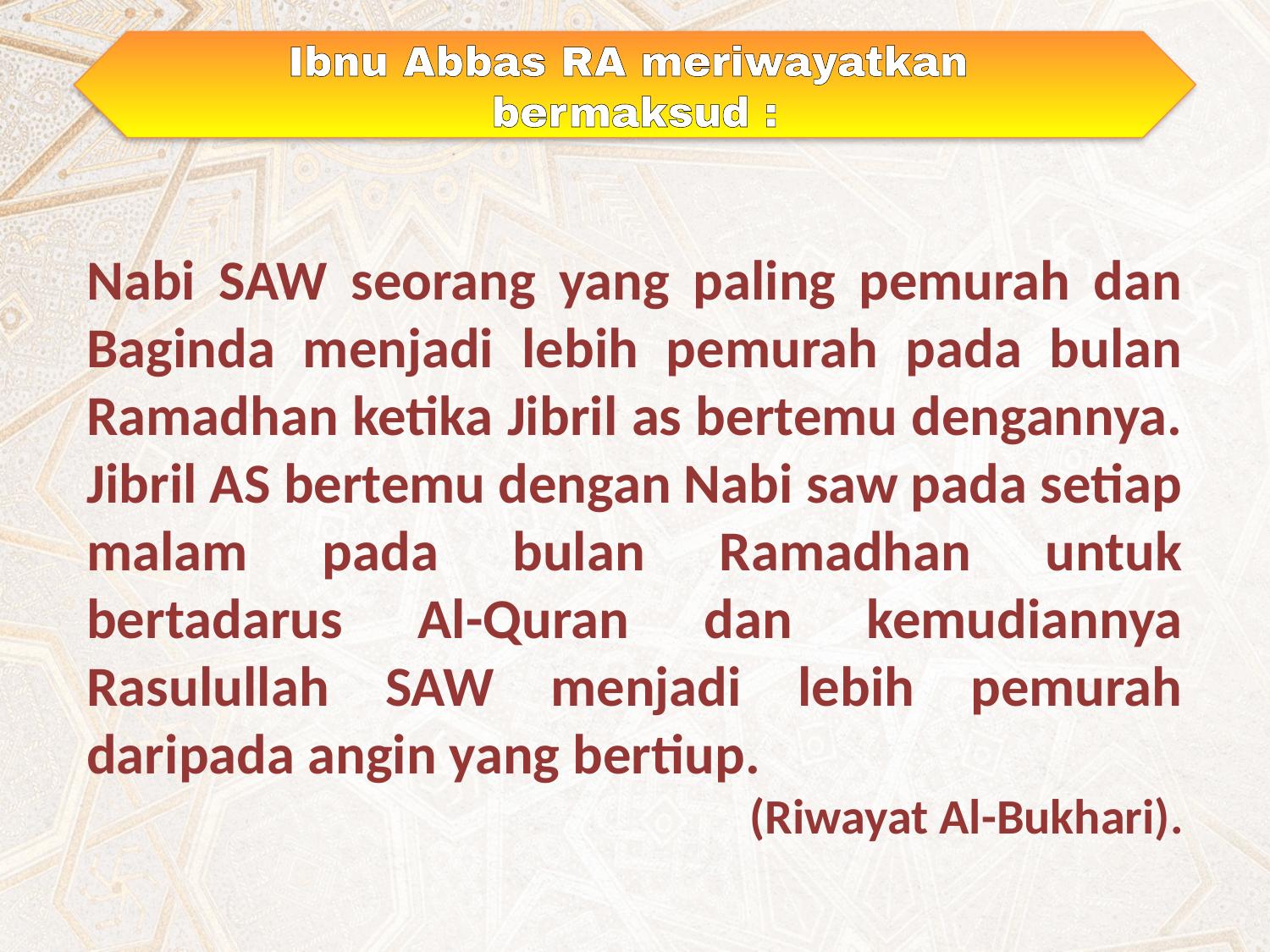

Ibnu Abbas RA meriwayatkan
bermaksud :
Nabi SAW seorang yang paling pemurah dan Baginda menjadi lebih pemurah pada bulan Ramadhan ketika Jibril as bertemu dengannya. Jibril AS bertemu dengan Nabi saw pada setiap malam pada bulan Ramadhan untuk bertadarus Al-Quran dan kemudiannya Rasulullah SAW menjadi lebih pemurah daripada angin yang bertiup.
                                                         (Riwayat Al-Bukhari).